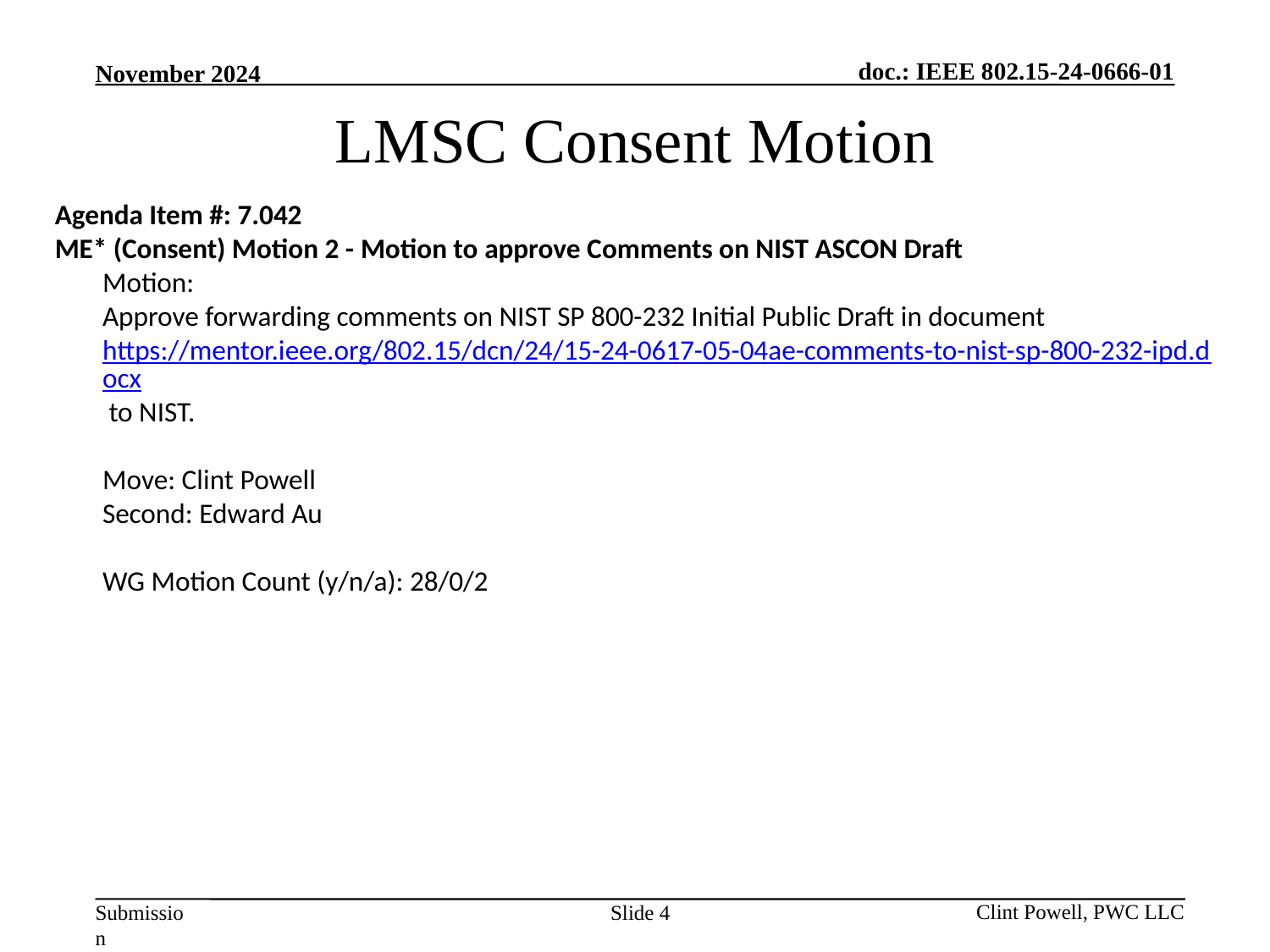

LMSC Consent Motion
Agenda Item #: 7.042
ME* (Consent) Motion 2 - Motion to approve Comments on NIST ASCON Draft
Motion:
Approve forwarding comments on NIST SP 800-232 Initial Public Draft in document https://mentor.ieee.org/802.15/dcn/24/15-24-0617-05-04ae-comments-to-nist-sp-800-232-ipd.docx to NIST.

Move: Clint Powell
Second: Edward Au

WG Motion Count (y/n/a): 28/0/2

Slide 4